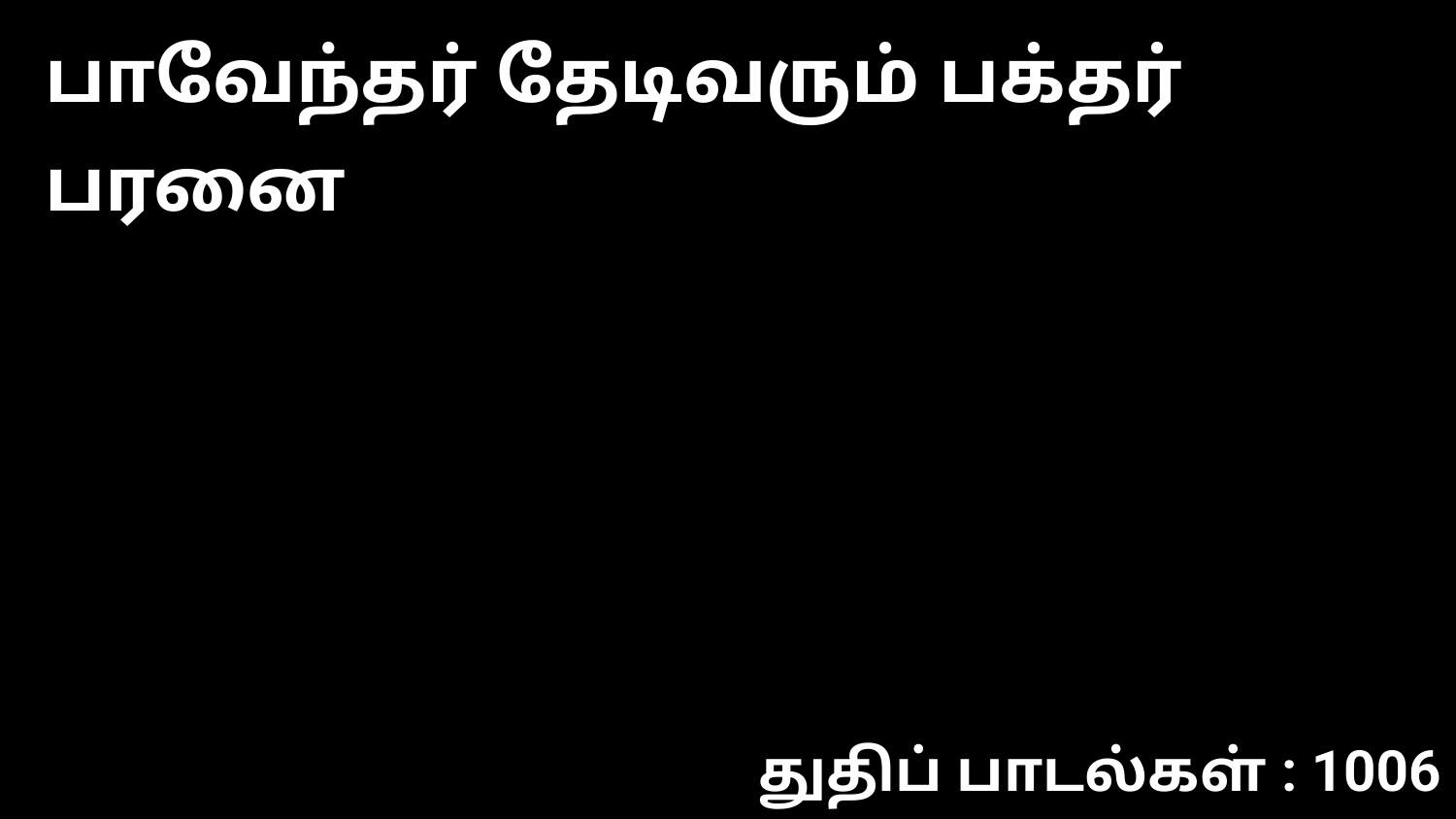

பாவேந்தர் தேடிவரும் பக்தர் பரனை
துதிப் பாடல்கள் : 1006